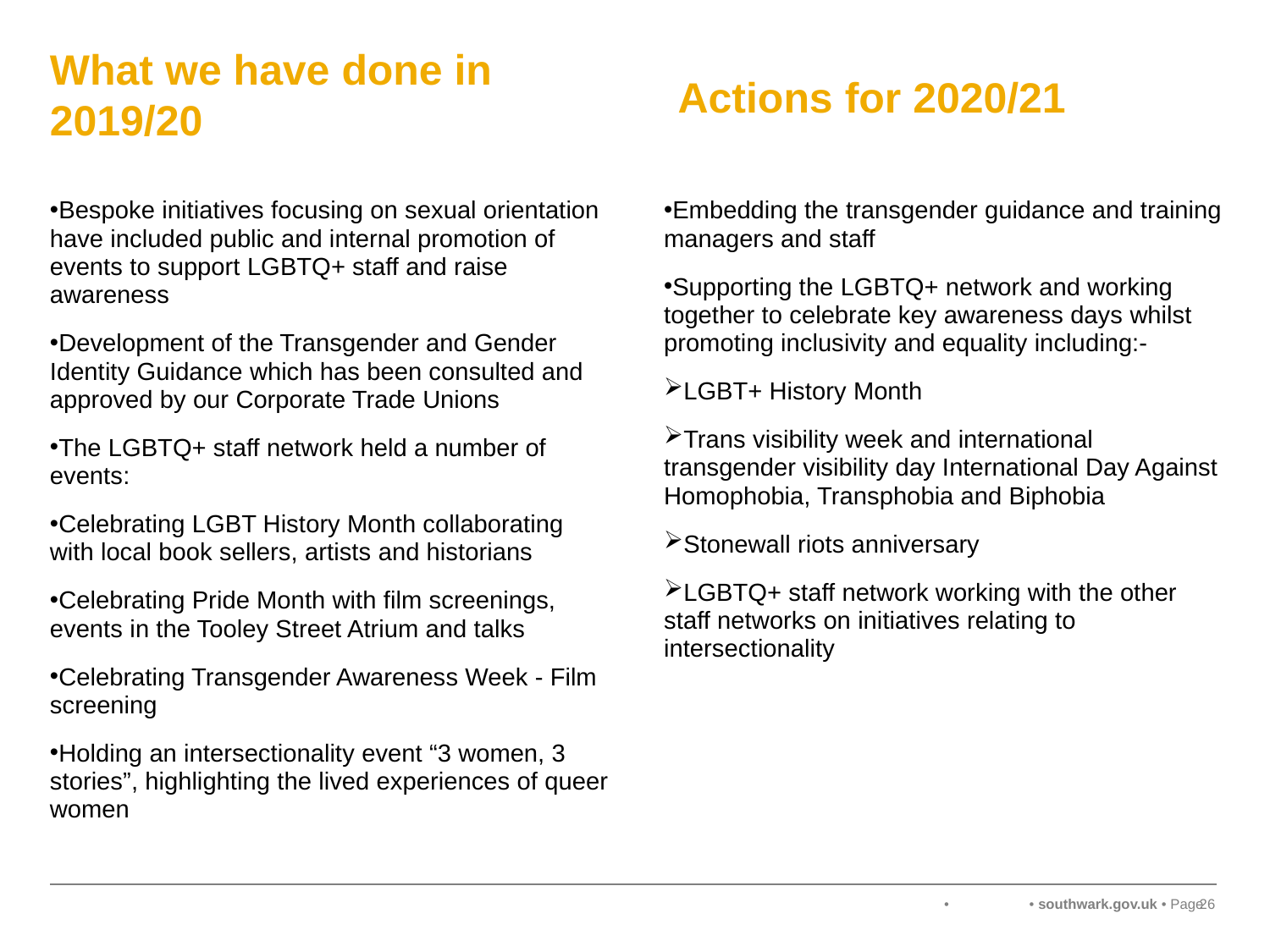

# What we have done in 2019/20
Actions for 2020/21
Bespoke initiatives focusing on sexual orientation have included public and internal promotion of events to support LGBTQ+ staff and raise awareness
Development of the Transgender and Gender Identity Guidance which has been consulted and approved by our Corporate Trade Unions
The LGBTQ+ staff network held a number of events:
Celebrating LGBT History Month collaborating with local book sellers, artists and historians
Celebrating Pride Month with film screenings, events in the Tooley Street Atrium and talks
Celebrating Transgender Awareness Week - Film screening
Holding an intersectionality event “3 women, 3 stories”, highlighting the lived experiences of queer women

Embedding the transgender guidance and training managers and staff
Supporting the LGBTQ+ network and working together to celebrate key awareness days whilst promoting inclusivity and equality including:-
LGBT+ History Month
Trans visibility week and international transgender visibility day International Day Against Homophobia, Transphobia and Biphobia
Stonewall riots anniversary
LGBTQ+ staff network working with the other staff networks on initiatives relating to intersectionality

26